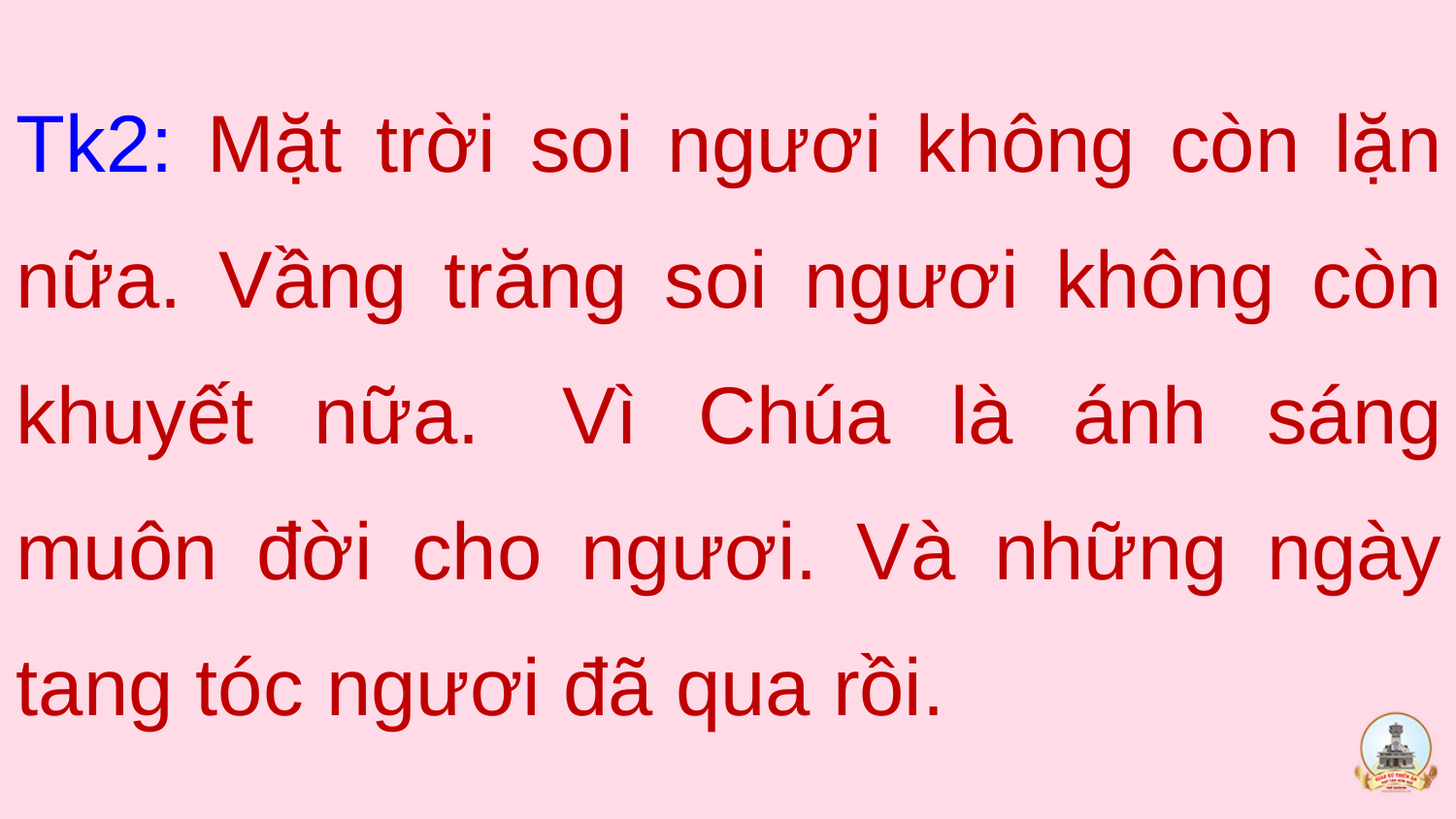

Tk2: Mặt trời soi ngươi không còn lặn nữa. Vầng trăng soi ngươi không còn khuyết nữa.  Vì Chúa là ánh sáng muôn đời cho ngươi. Và những ngày tang tóc ngươi đã qua rồi.